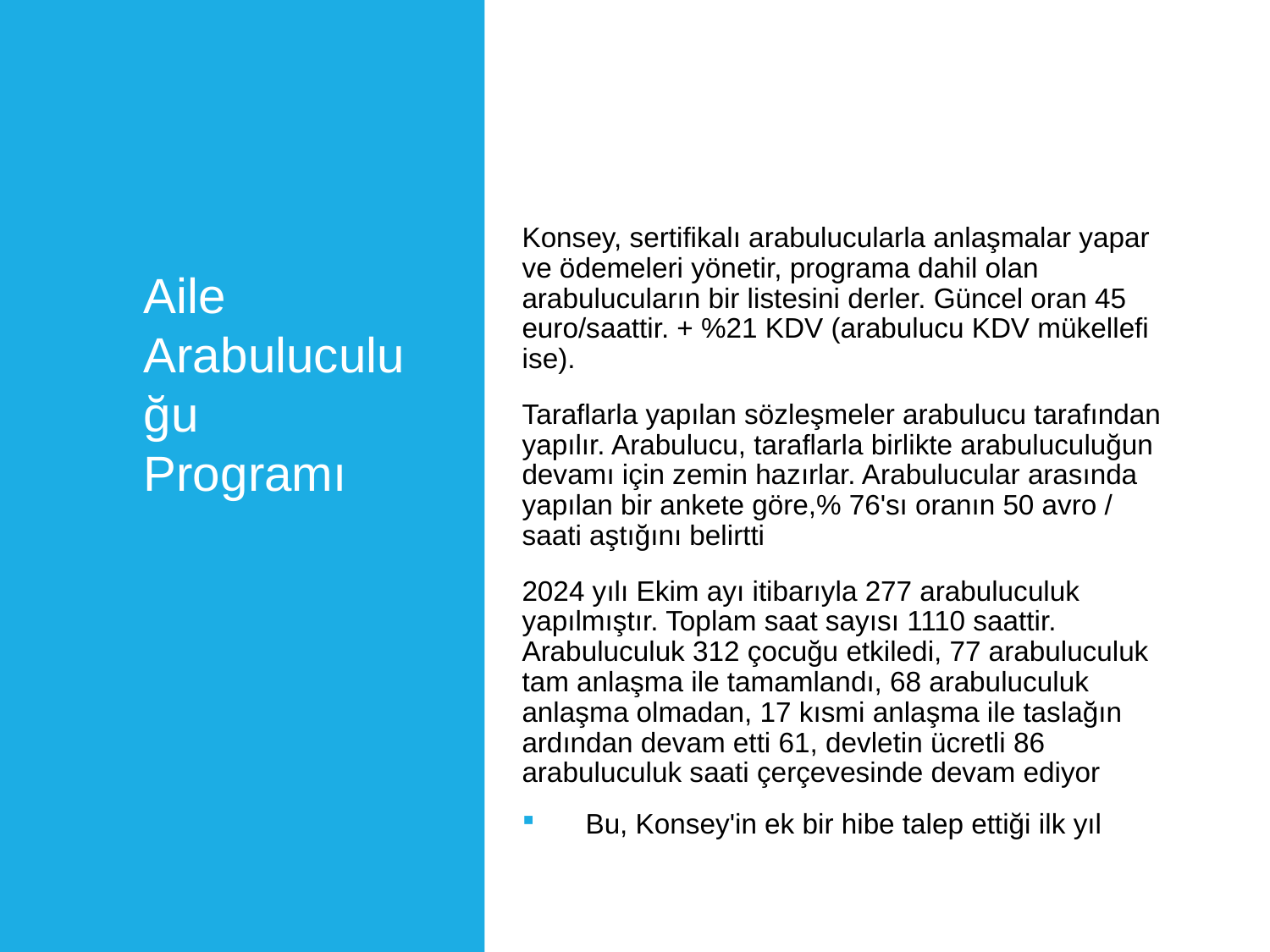

Konsey, sertifikalı arabulucularla anlaşmalar yapar ve ödemeleri yönetir, programa dahil olan arabulucuların bir listesini derler. Güncel oran 45 euro/saattir. + %21 KDV (arabulucu KDV mükellefi ise).
Taraflarla yapılan sözleşmeler arabulucu tarafından yapılır. Arabulucu, taraflarla birlikte arabuluculuğun devamı için zemin hazırlar. Arabulucular arasında yapılan bir ankete göre,% 76'sı oranın 50 avro / saati aştığını belirtti
2024 yılı Ekim ayı itibarıyla 277 arabuluculuk yapılmıştır. Toplam saat sayısı 1110 saattir. Arabuluculuk 312 çocuğu etkiledi, 77 arabuluculuk tam anlaşma ile tamamlandı, 68 arabuluculuk anlaşma olmadan, 17 kısmi anlaşma ile taslağın ardından devam etti 61, devletin ücretli 86 arabuluculuk saati çerçevesinde devam ediyor
Bu, Konsey'in ek bir hibe talep ettiği ilk yıl
Aile Arabuluculuğu Programı